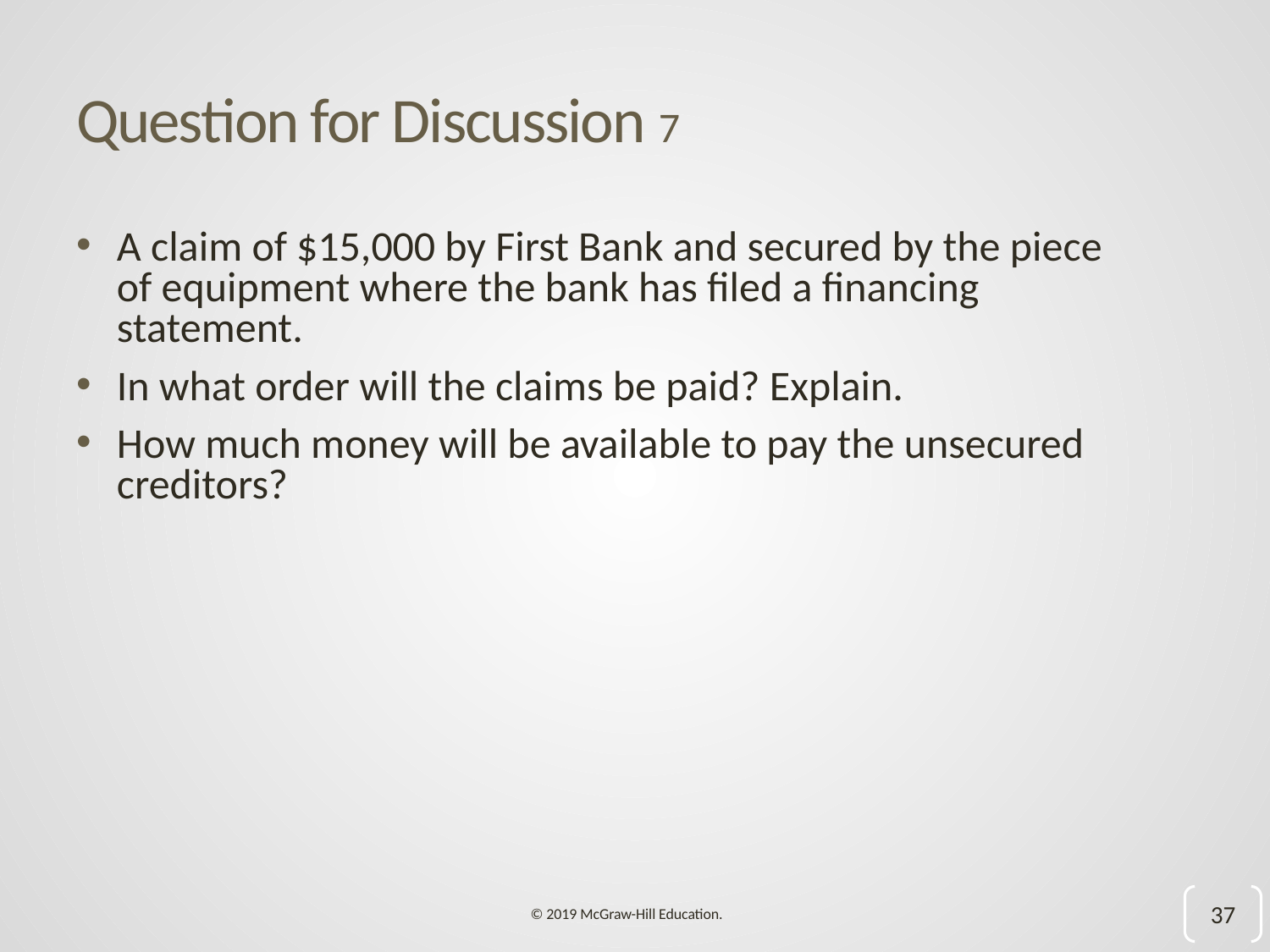

# Question for Discussion 7
A claim of $15,000 by First Bank and secured by the piece of equipment where the bank has filed a financing statement.
In what order will the claims be paid? Explain.
How much money will be available to pay the unsecured creditors?
37